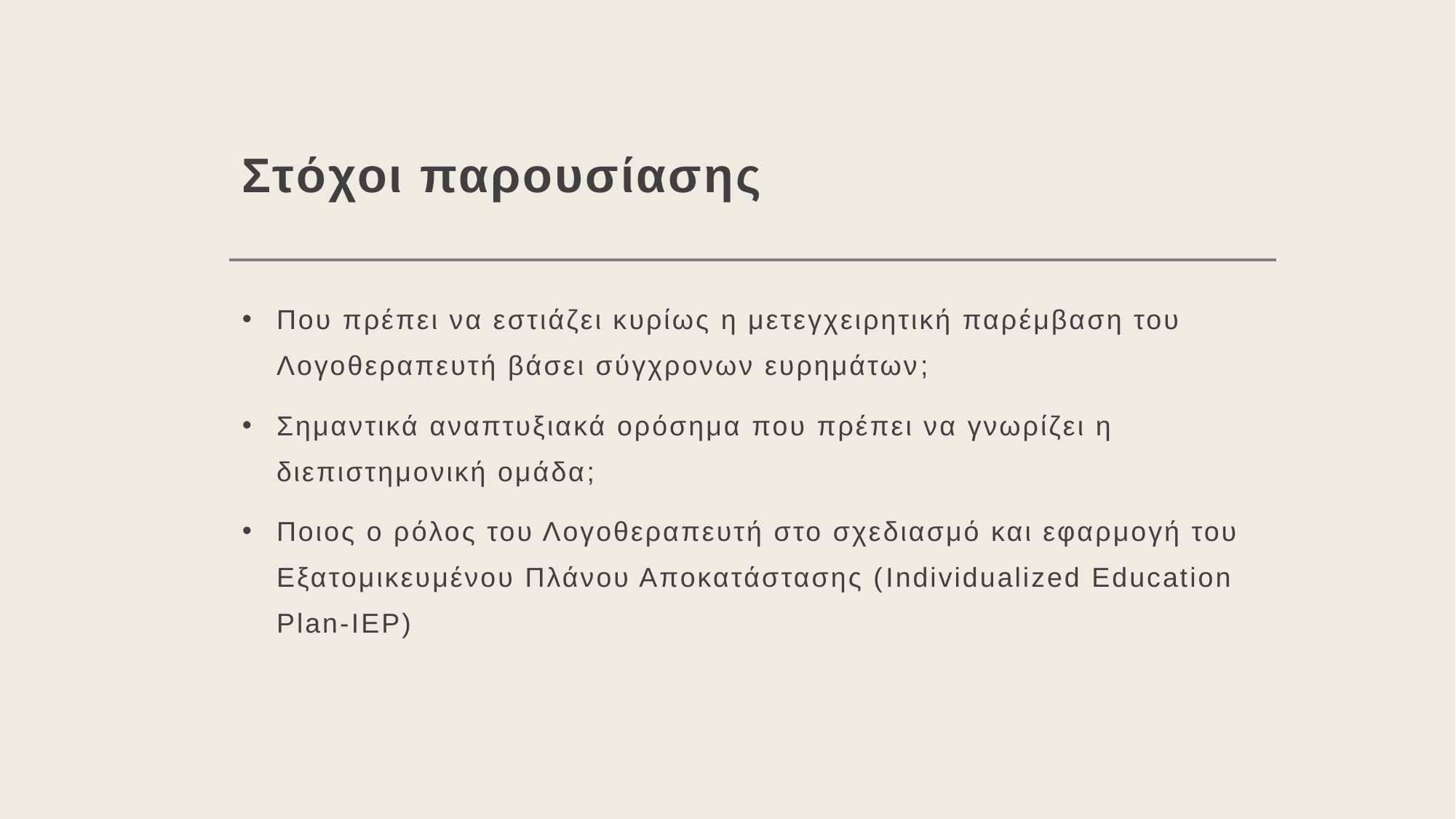

# Στόχοι παρουσίασης
Που πρέπει να εστιάζει κυρίως η μετεγχειρητική παρέμβαση του Λογοθεραπευτή βάσει σύγχρονων ευρημάτων;
Σημαντικά αναπτυξιακά ορόσημα που πρέπει να γνωρίζει η διεπιστημονική ομάδα;
Ποιος ο ρόλος του Λογοθεραπευτή στο σχεδιασμό και εφαρμογή του Εξατομικευμένου Πλάνου Αποκατάστασης (Individualized Education Plan-IEP)